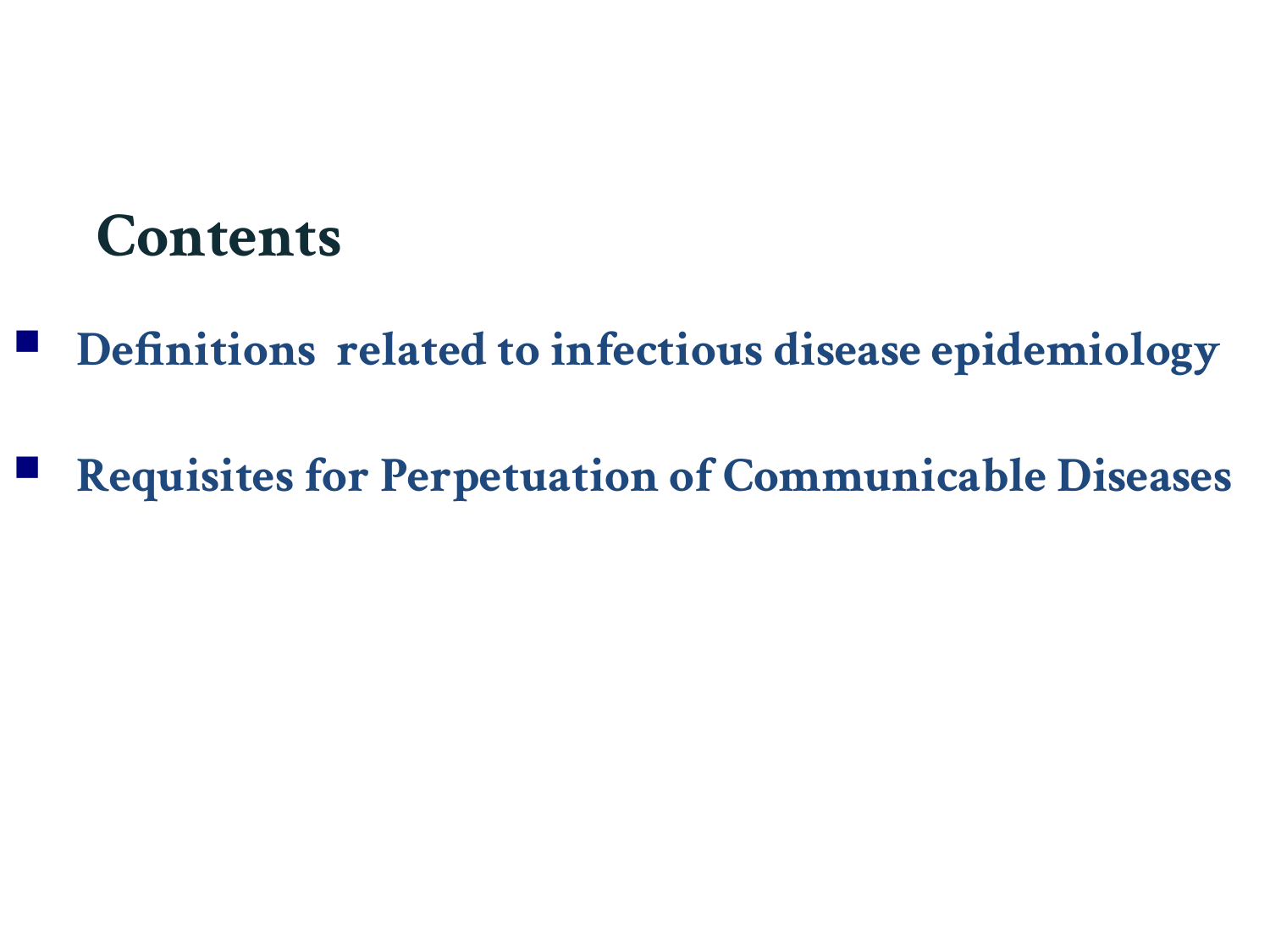

Contents
Definitions  related to infectious disease epidemiology

Requisites for Perpetuation of Communicable Diseases